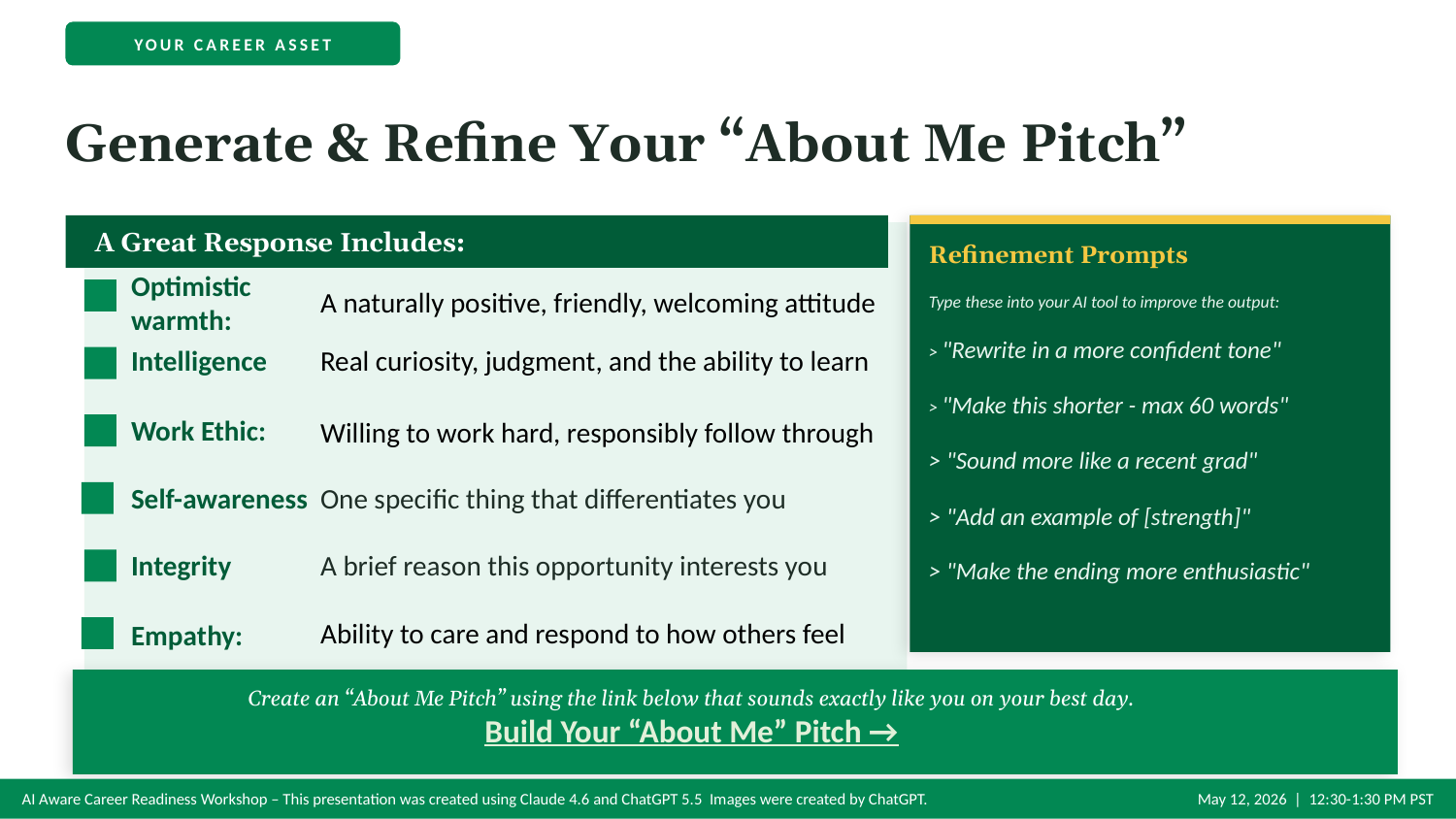

YOUR CAREER ASSET
Generate & Refine Your “About Me Pitch”

A Great Response Includes:

Refinement Prompts
Optimistic warmth:
A naturally positive, friendly, welcoming attitude

Type these into your AI tool to improve the output:
> "Rewrite in a more confident tone"
Intelligence
Real curiosity, judgment, and the ability to learn

> "Make this shorter - max 60 words"
Work Ethic:
Willing to work hard, responsibly follow through

> "Sound more like a recent grad"
Self-awareness
One specific thing that differentiates you

> "Add an example of [strength]"
Integrity
A brief reason this opportunity interests you
> "Make the ending more enthusiastic"

Ability to care and respond to how others feel
Empathy:

Create an “About Me Pitch” using the link below that sounds exactly like you on your best day.
Build Your “About Me” Pitch →

AI Aware Career Readiness Workshop – This presentation was created using Claude 4.6 and ChatGPT 5.5  Images were created by ChatGPT.
May 12, 2026  |  12:30-1:30 PM PST